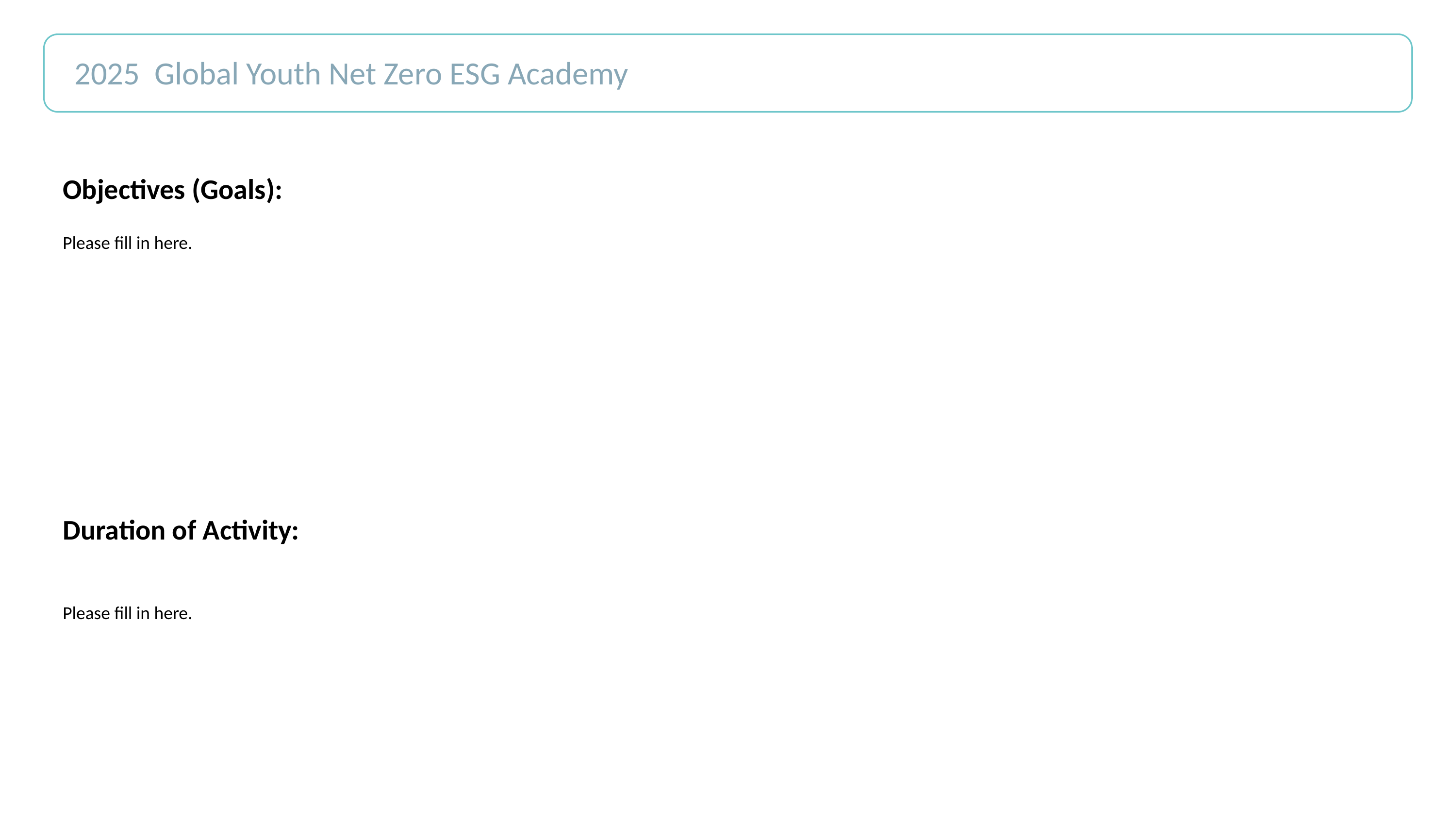

2025  Global Youth Net Zero ESG Academy
www.reallygreatsite.com
Objectives (Goals):
Please fill in here.
Duration of Activity:
Please fill in here.